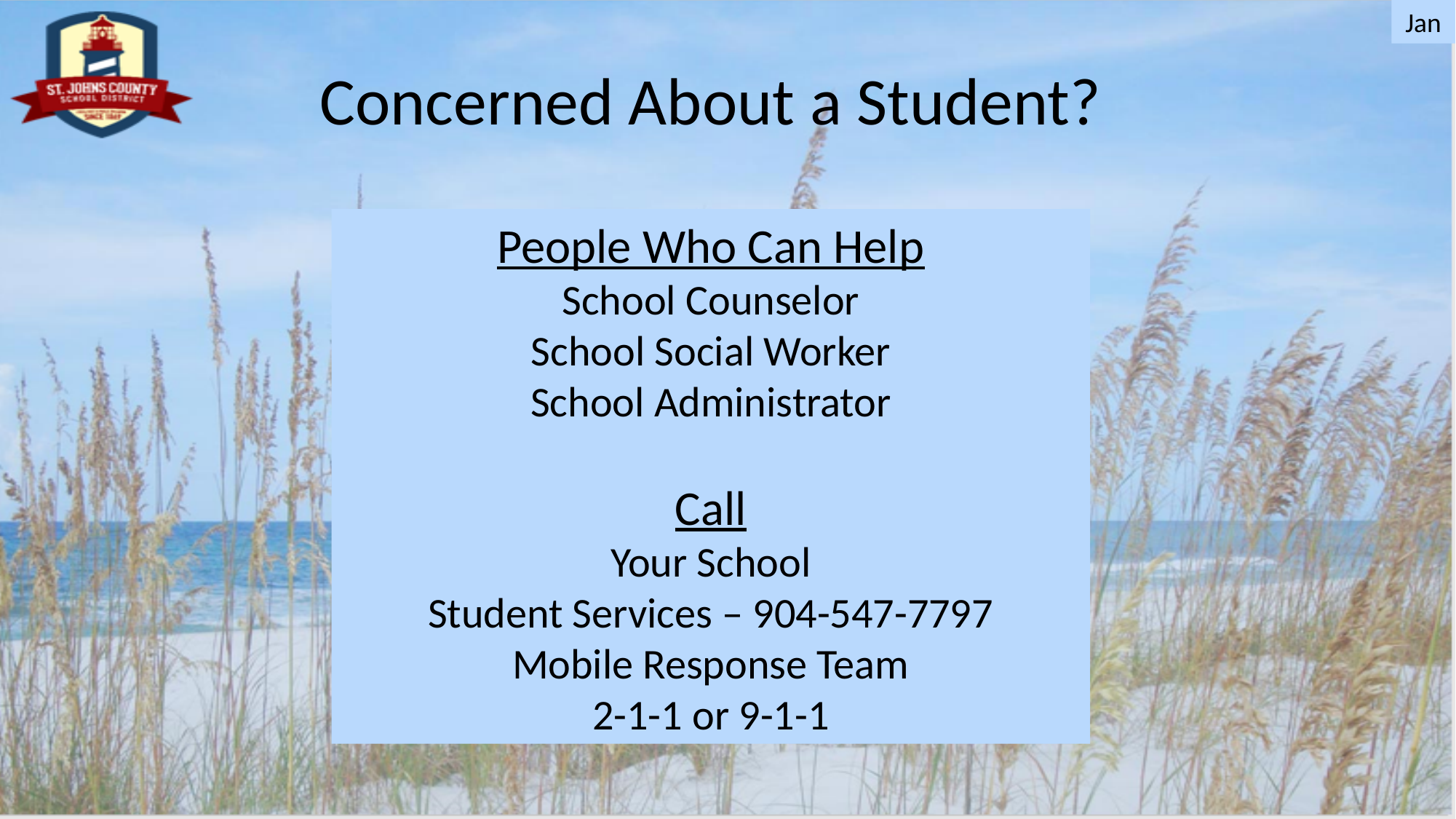

Jan
# Concerned About a Student?
People Who Can Help
School Counselor
School Social Worker
School Administrator

Call
Your School
Student Services – 904-547-7797
Mobile Response Team
2-1-1 or 9-1-1